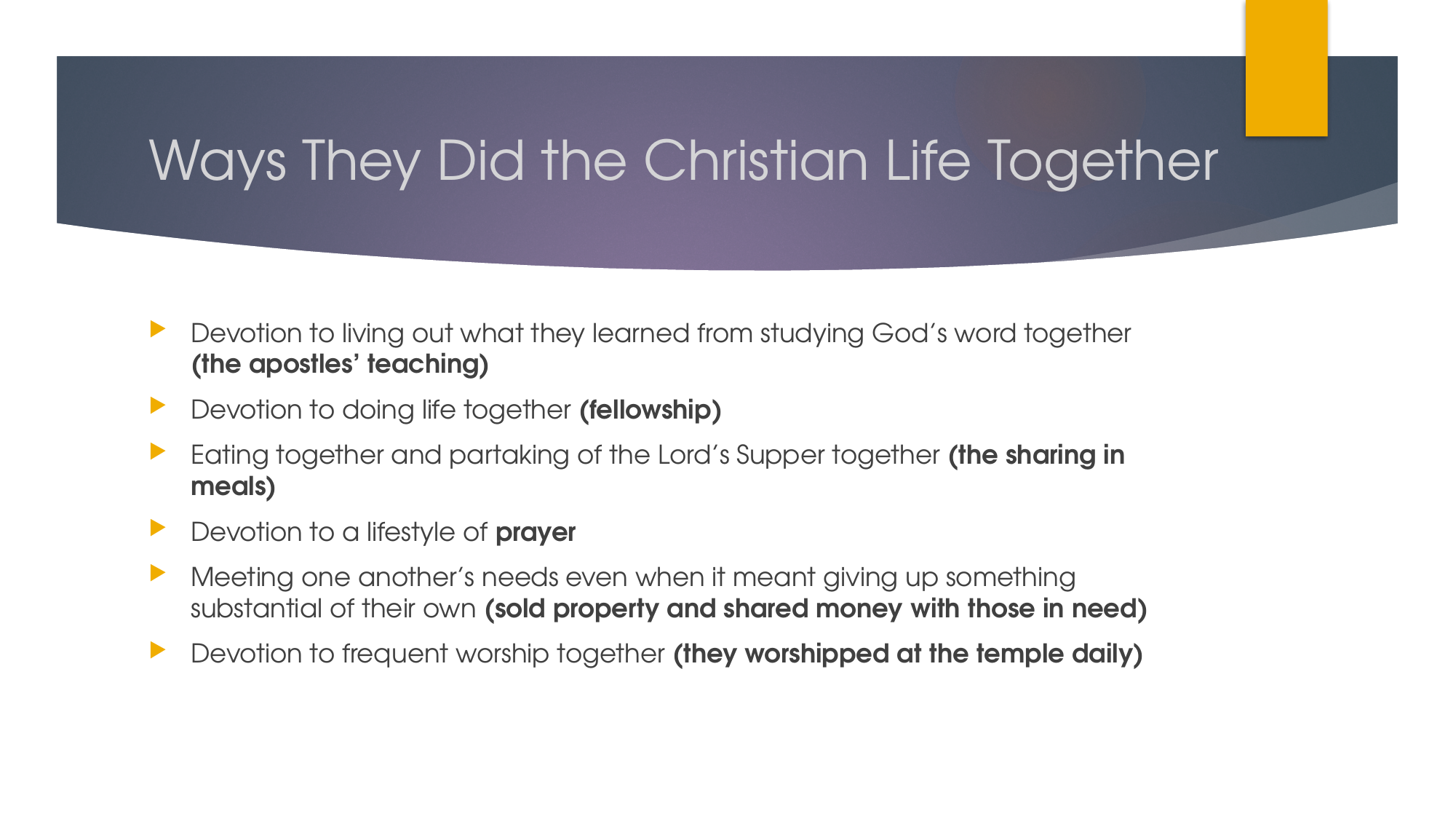

# Ways They Did the Christian Life Together
Devotion to living out what they learned from studying God’s word together (the apostles’ teaching)
Devotion to doing life together (fellowship)
Eating together and partaking of the Lord’s Supper together (the sharing in meals)
Devotion to a lifestyle of prayer
Meeting one another’s needs even when it meant giving up something substantial of their own (sold property and shared money with those in need)
Devotion to frequent worship together (they worshipped at the temple daily)